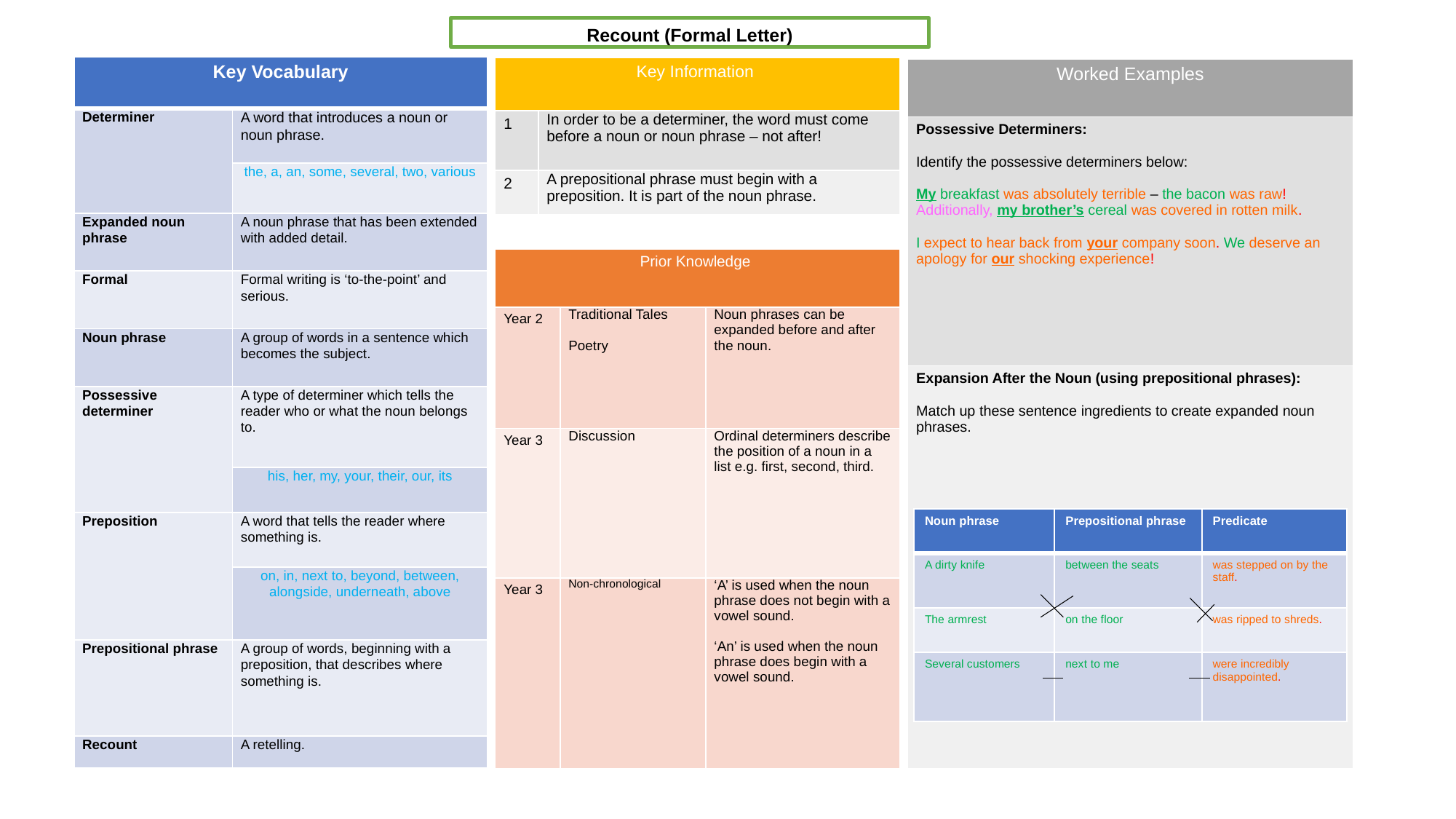

#
Recount (Formal Letter)
| Key Vocabulary |  |
| --- | --- |
| Determiner | A word that introduces a noun or noun phrase. |
|  | the, a, an, some, several, two, various |
| Expanded noun phrase | A noun phrase that has been extended with added detail. |
| Formal | Formal writing is ‘to-the-point’ and serious. |
| Noun phrase | A group of words in a sentence which becomes the subject. |
| Possessive determiner | A type of determiner which tells the reader who or what the noun belongs to. |
|  | his, her, my, your, their, our, its |
| Preposition | A word that tells the reader where something is. |
|  | on, in, next to, beyond, between, alongside, underneath, above |
| Prepositional phrase | A group of words, beginning with a preposition, that describes where something is. |
| Recount | A retelling. |
| Key Information |  |
| --- | --- |
| 1 | In order to be a determiner, the word must come before a noun or noun phrase – not after! |
| 2 | A prepositional phrase must begin with a preposition. It is part of the noun phrase. |
| Worked Examples |
| --- |
| Possessive Determiners: Identify the possessive determiners below: My breakfast was absolutely terrible – the bacon was raw! Additionally, my brother’s cereal was covered in rotten milk. I expect to hear back from your company soon. We deserve an apology for our shocking experience! |
| Expansion After the Noun (using prepositional phrases): Match up these sentence ingredients to create expanded noun phrases. |
| Prior Knowledge |  |  |
| --- | --- | --- |
| Year 2 | Traditional Tales Poetry | Noun phrases can be expanded before and after the noun. |
| Year 3 | Discussion | Ordinal determiners describe the position of a noun in a list e.g. first, second, third. |
| Year 3 | Non-chronological | ‘A’ is used when the noun phrase does not begin with a vowel sound. ‘An’ is used when the noun phrase does begin with a vowel sound. |
| Noun phrase | Prepositional phrase | Predicate |
| --- | --- | --- |
| A dirty knife | between the seats | was stepped on by the staff. |
| The armrest | on the floor | was ripped to shreds. |
| Several customers | next to me | were incredibly disappointed. |